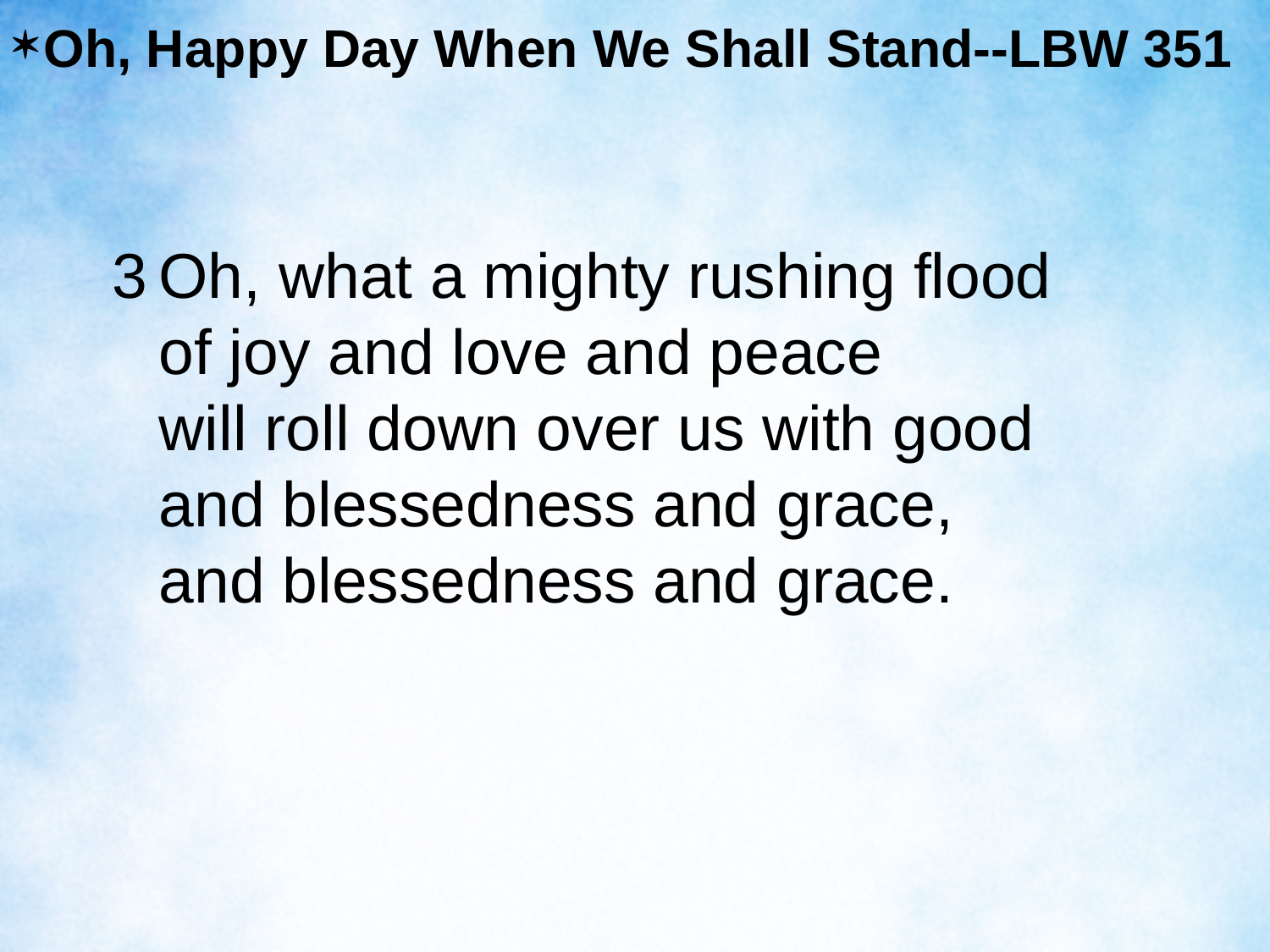

Oh, Happy Day When We Shall Stand--LBW 351
3	Oh, what a mighty rushing flood
	of joy and love and peace
	will roll down over us with good
	and blessedness and grace,
	and blessedness and grace.